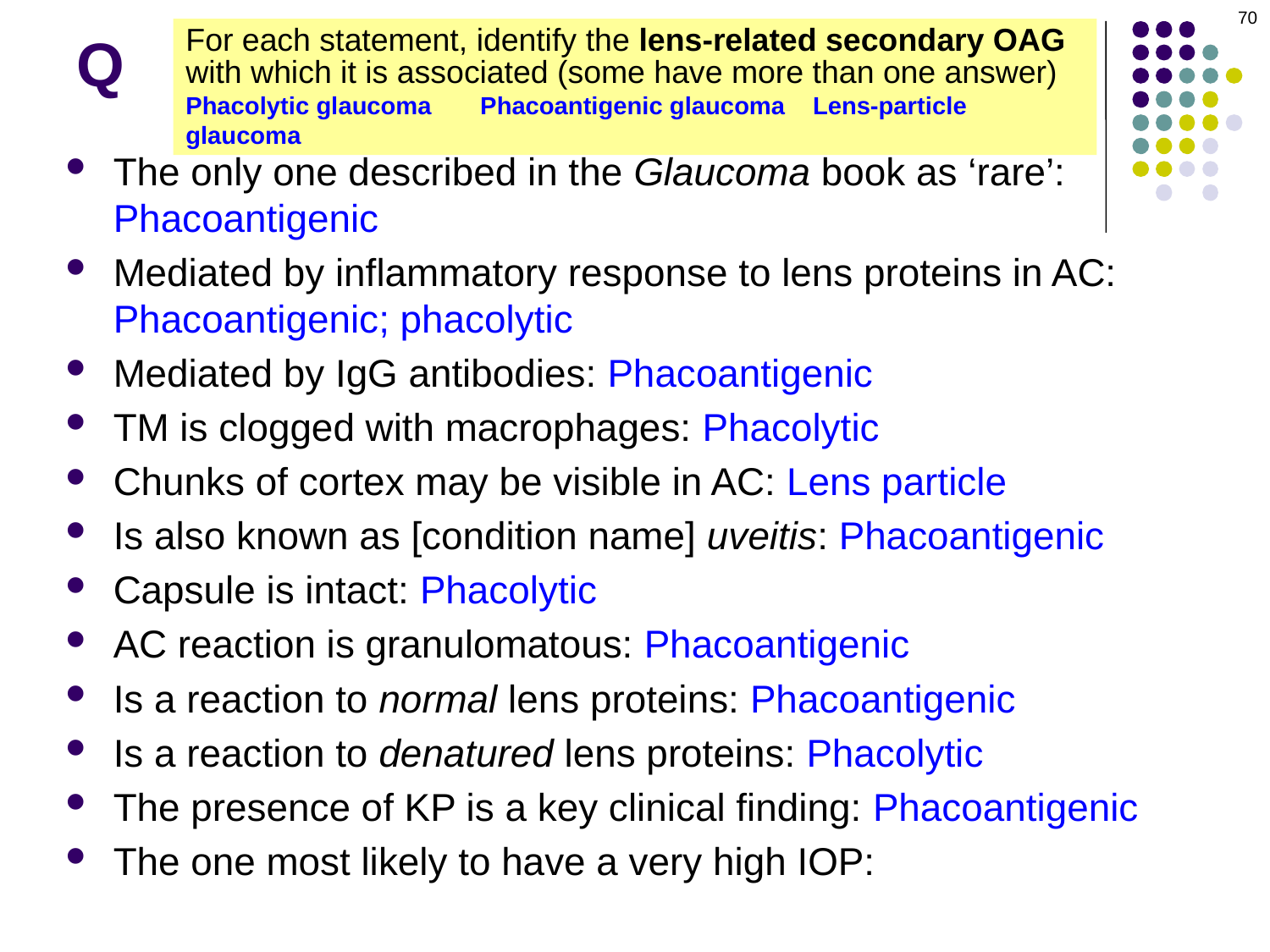

70
# Q
For each statement, identify the lens-related secondary OAG with which it is associated (some have more than one answer)
Phacolytic glaucoma       Phacoantigenic glaucoma    Lens-particle glaucoma
The only one described in the Glaucoma book as ‘rare’: Phacoantigenic
Mediated by inflammatory response to lens proteins in AC: Phacoantigenic; phacolytic
Mediated by IgG antibodies: Phacoantigenic
TM is clogged with macrophages: Phacolytic
Chunks of cortex may be visible in AC: Lens particle
Is also known as [condition name] uveitis: Phacoantigenic
Capsule is intact: Phacolytic
AC reaction is granulomatous: Phacoantigenic
Is a reaction to normal lens proteins: Phacoantigenic
Is a reaction to denatured lens proteins: Phacolytic
The presence of KP is a key clinical finding: Phacoantigenic
The one most likely to have a very high IOP: